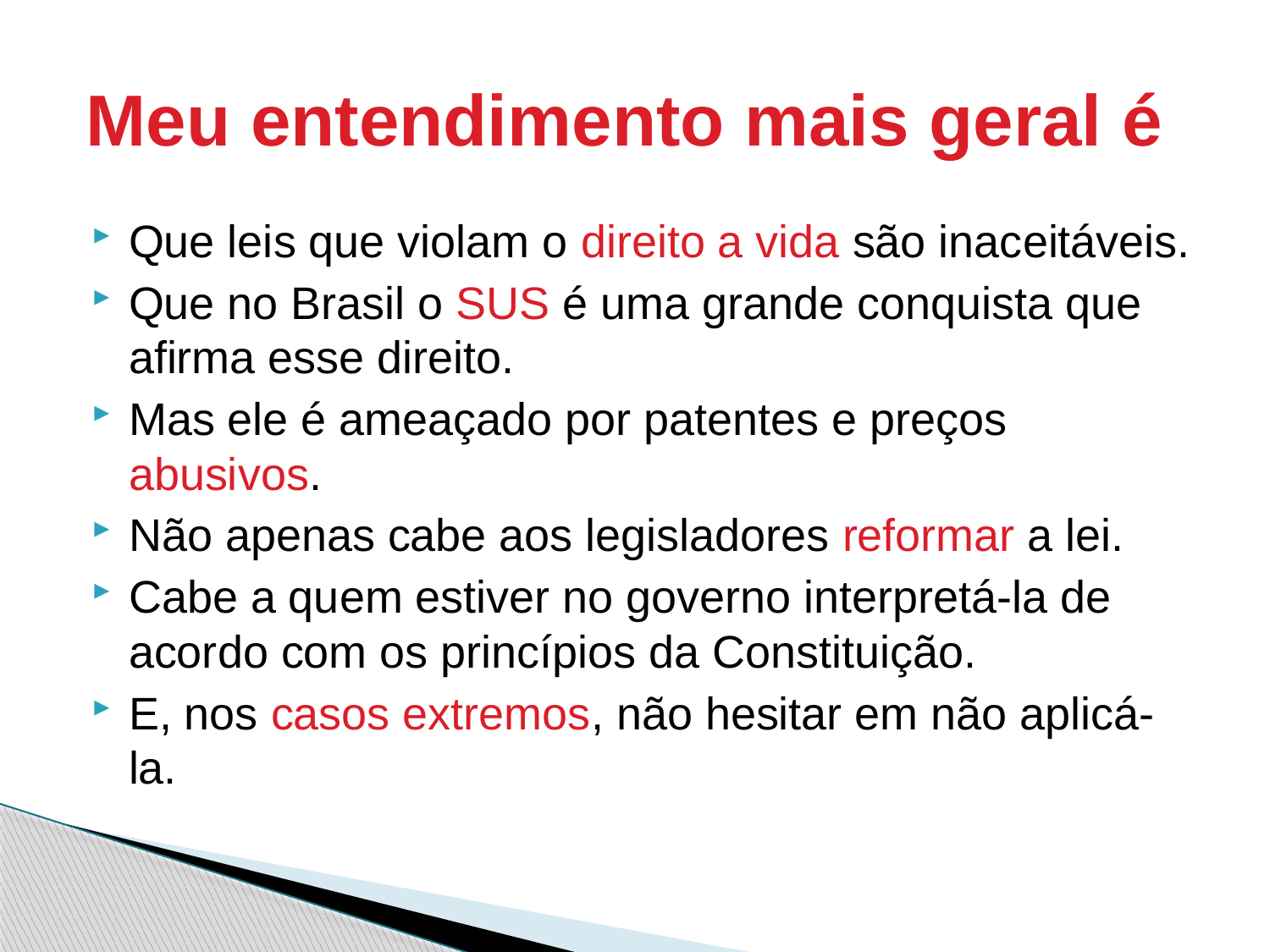

# Meu entendimento mais geral é
Que leis que violam o direito a vida são inaceitáveis.
Que no Brasil o SUS é uma grande conquista que afirma esse direito.
Mas ele é ameaçado por patentes e preços abusivos.
Não apenas cabe aos legisladores reformar a lei.
Cabe a quem estiver no governo interpretá-la de acordo com os princípios da Constituição.
E, nos casos extremos, não hesitar em não aplicá-la.